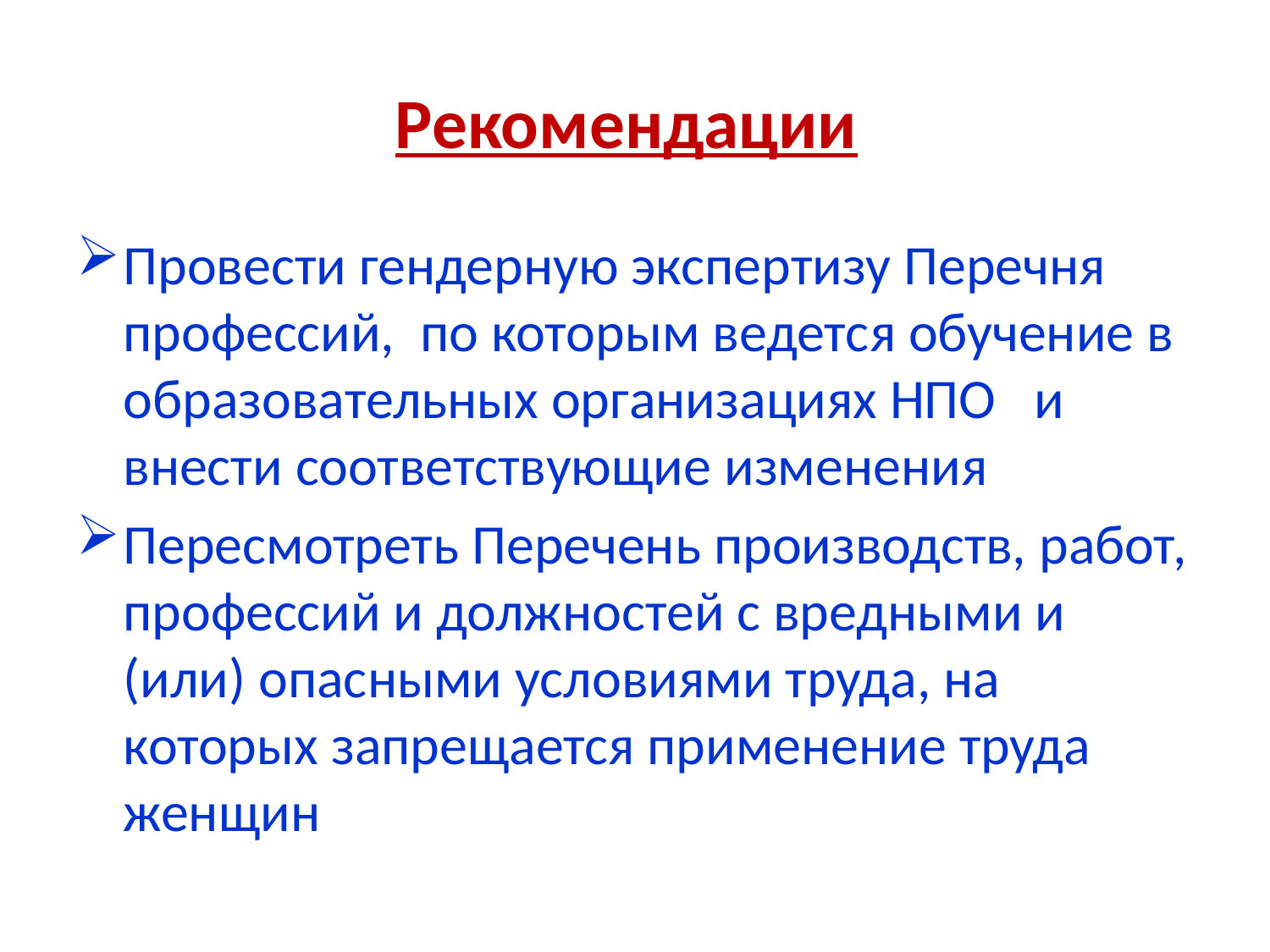

# Рекомендации
Провести гендерную экспертизу Перечня профессий,  по которым ведется обучение в образовательных организациях НПО   и внести соответствующие изменения
Пересмотреть Перечень производств, работ, профессий и должностей с вредными и (или) опасными условиями труда, на которых запрещается применение труда женщин